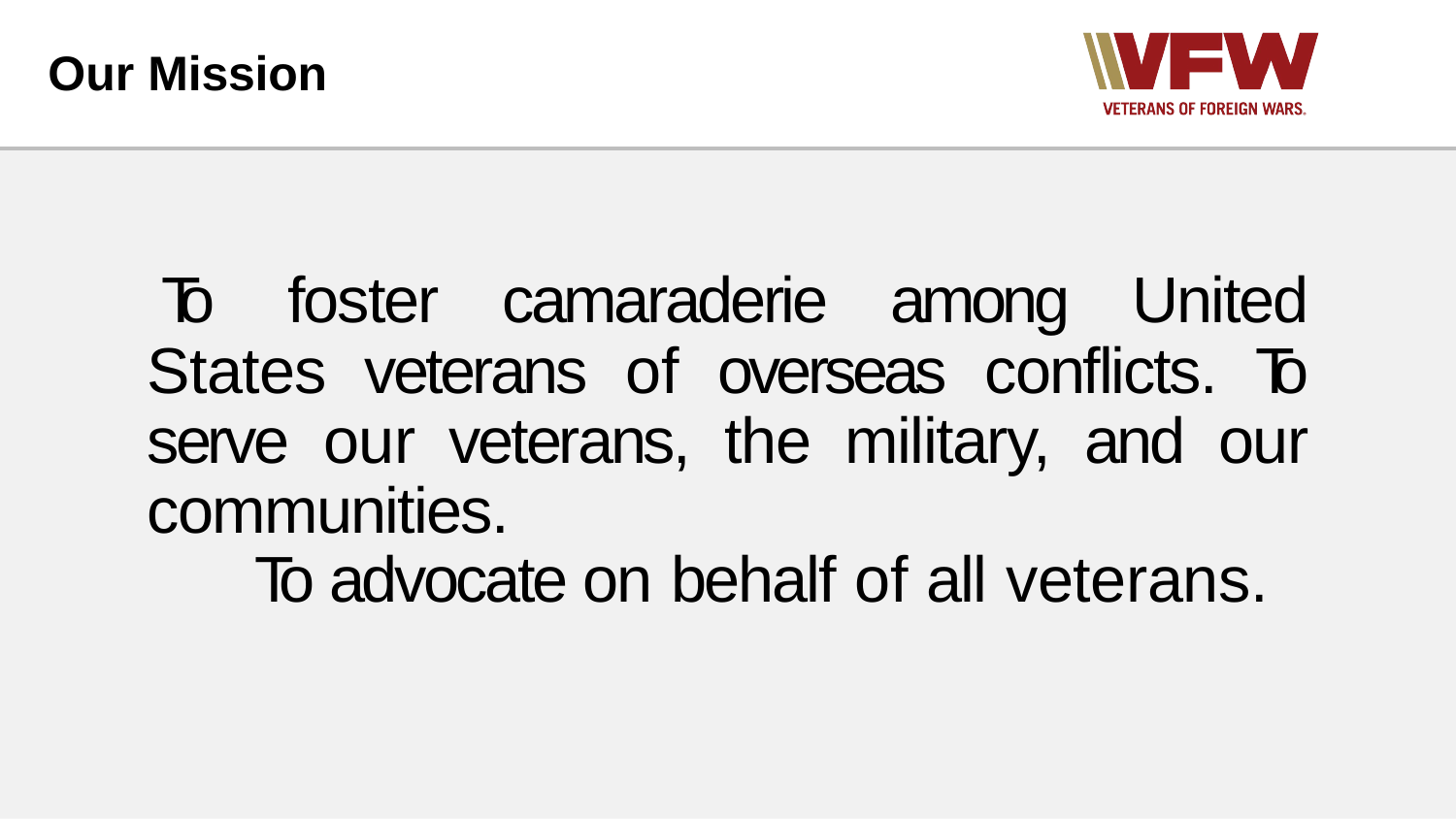

# Our Mission
To foster camaraderie among United States veterans of overseas conflicts. To serve our veterans, the military, and our communities.
To advocate on behalf of all veterans.